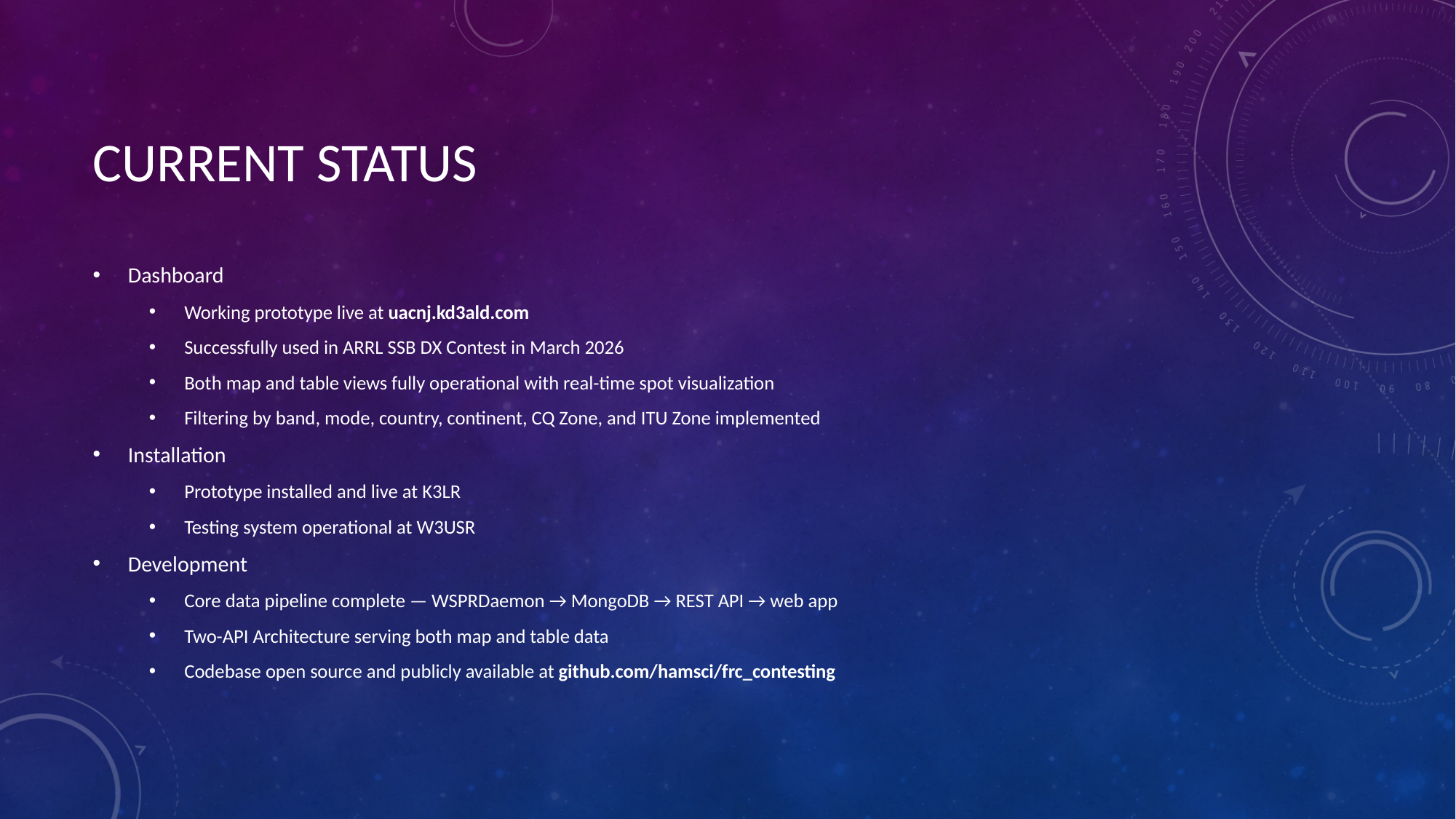

# Current status
Dashboard
Working prototype live at uacnj.kd3ald.com
Successfully used in ARRL SSB DX Contest in March 2026
Both map and table views fully operational with real-time spot visualization
Filtering by band, mode, country, continent, CQ Zone, and ITU Zone implemented
Installation
Prototype installed and live at K3LR
Testing system operational at W3USR
Development
Core data pipeline complete — WSPRDaemon → MongoDB → REST API → web app
Two-API Architecture serving both map and table data
Codebase open source and publicly available at github.com/hamsci/frc_contesting